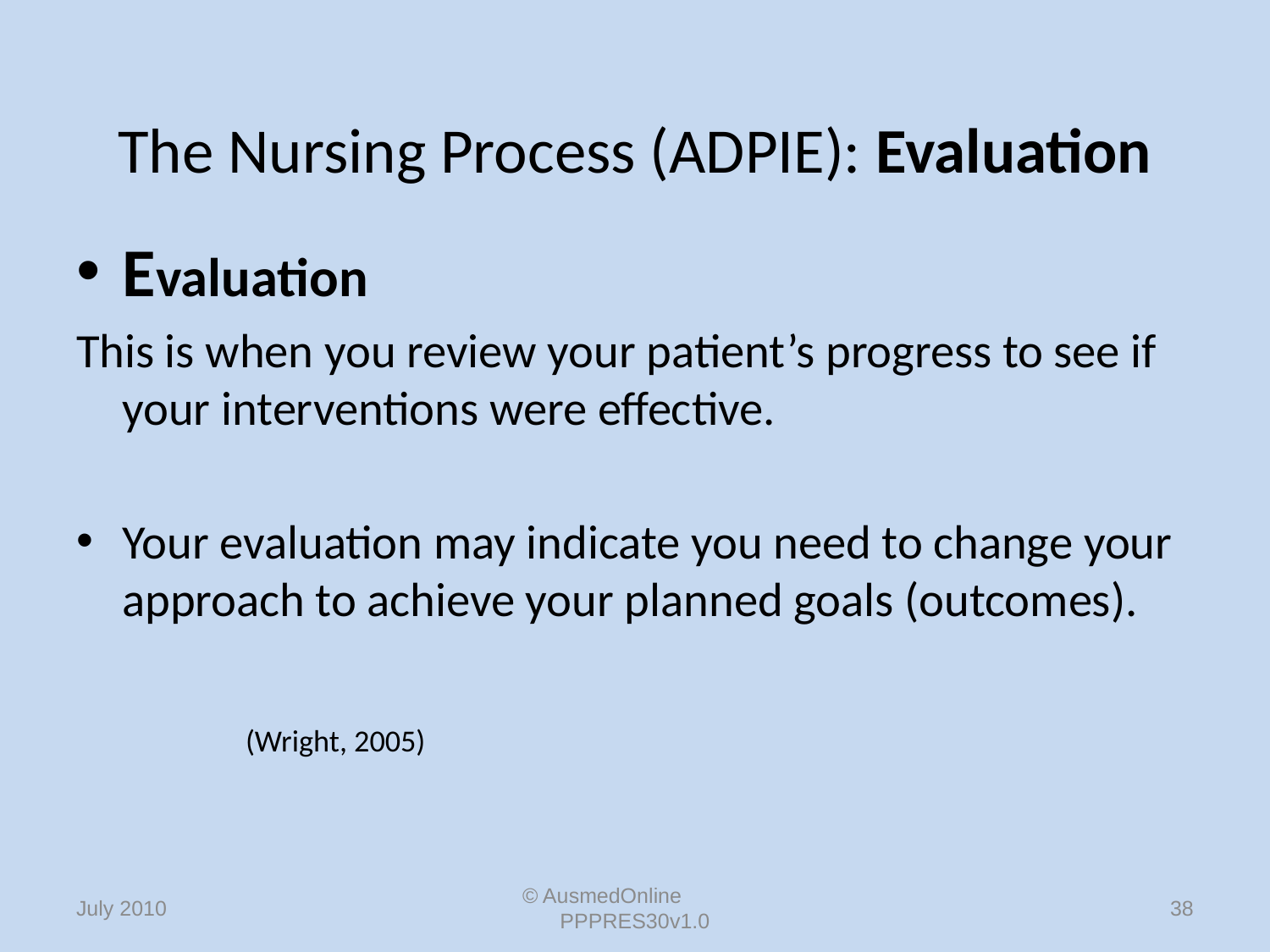

# The Nursing Process (ADPIE): Evaluation
Evaluation
This is when you review your patient’s progress to see if your interventions were effective.

Your evaluation may indicate you need to change your approach to achieve your planned goals (outcomes).

				  				(Wright, 2005)
© AusmedOnline            PPPRES30v1.0
 38
July 2010